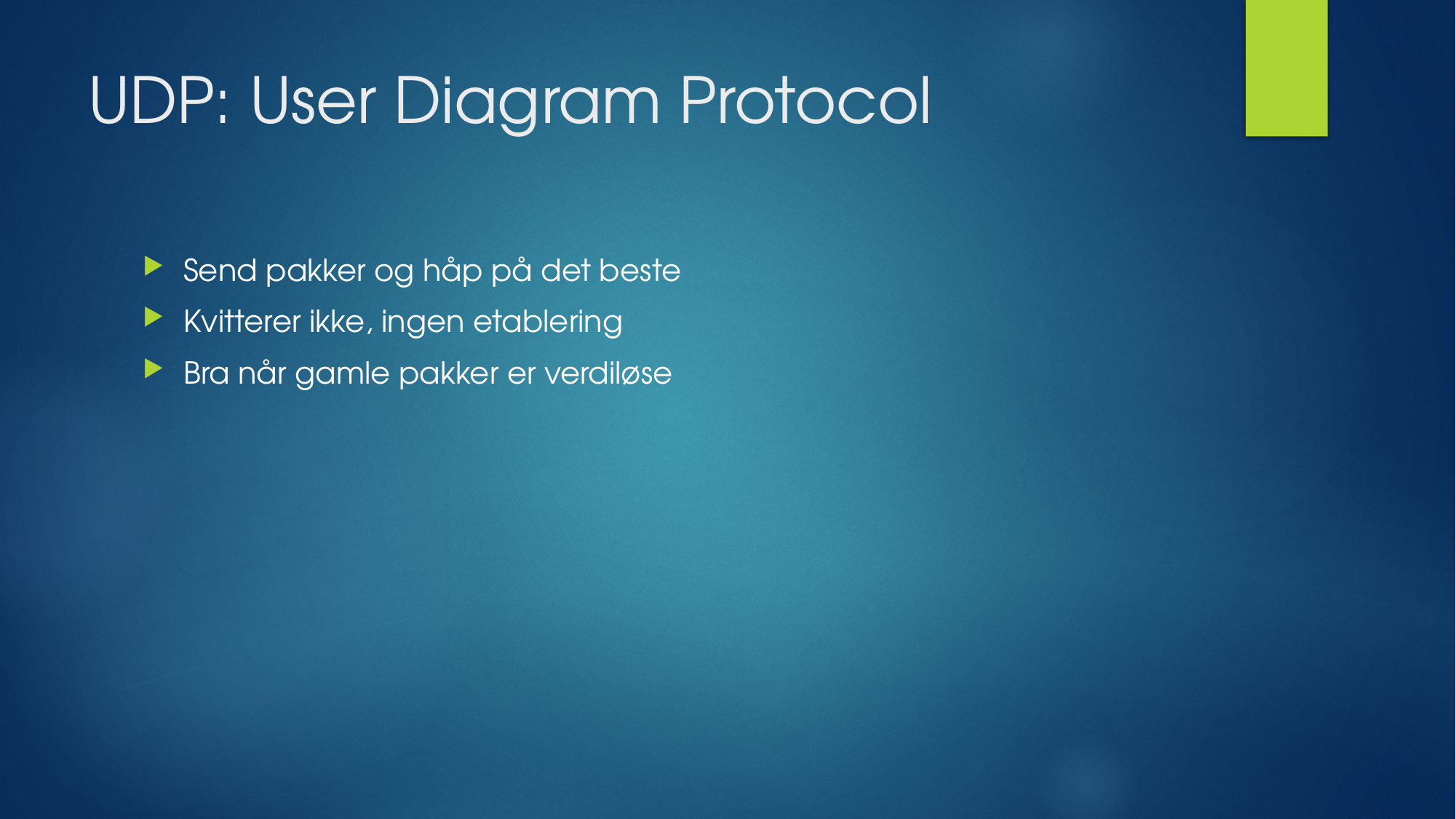

# UDP: User Diagram Protocol
Send pakker og håp på det beste
Kvitterer ikke, ingen etablering
Bra når gamle pakker er verdiløse